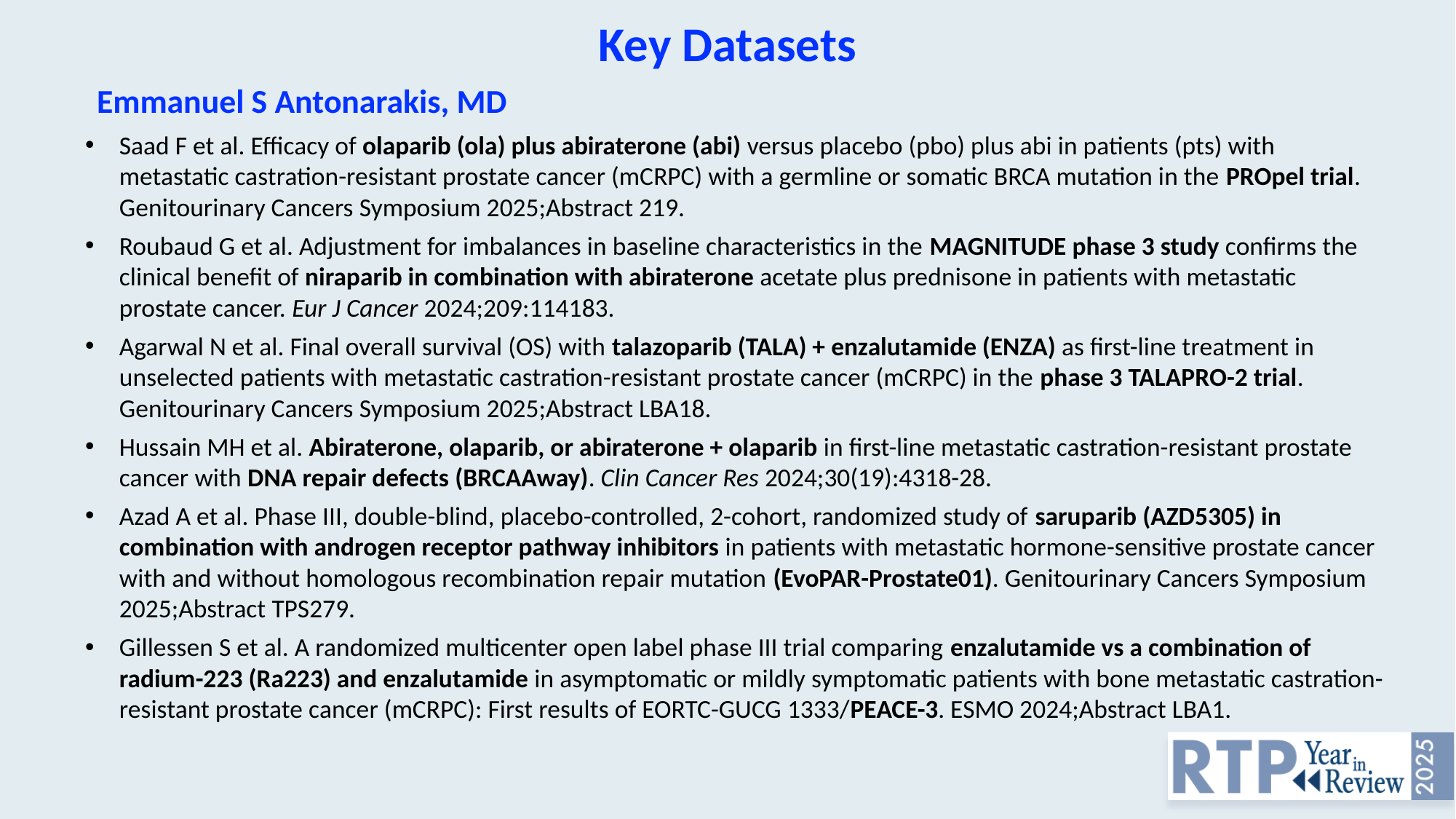

Key Datasets
Emmanuel S Antonarakis, MD
Saad F et al. Efficacy of olaparib (ola) plus abiraterone (abi) versus placebo (pbo) plus abi in patients (pts) with metastatic castration-resistant prostate cancer (mCRPC) with a germline or somatic BRCA mutation in the PROpel trial. Genitourinary Cancers Symposium 2025;Abstract 219.
Roubaud G et al. Adjustment for imbalances in baseline characteristics in the MAGNITUDE phase 3 study confirms the clinical benefit of niraparib in combination with abiraterone acetate plus prednisone in patients with metastatic prostate cancer. Eur J Cancer 2024;209:114183.
Agarwal N et al. Final overall survival (OS) with talazoparib (TALA) + enzalutamide (ENZA) as first-line treatment in unselected patients with metastatic castration-resistant prostate cancer (mCRPC) in the phase 3 TALAPRO-2 trial. Genitourinary Cancers Symposium 2025;Abstract LBA18.
Hussain MH et al. Abiraterone, olaparib, or abiraterone + olaparib in first-line metastatic castration-resistant prostate cancer with DNA repair defects (BRCAAway). Clin Cancer Res 2024;30(19):4318-28.
Azad A et al. Phase III, double-blind, placebo-controlled, 2-cohort, randomized study of saruparib (AZD5305) in combination with androgen receptor pathway inhibitors in patients with metastatic hormone-sensitive prostate cancer with and without homologous recombination repair mutation (EvoPAR-Prostate01). Genitourinary Cancers Symposium 2025;Abstract TPS279.
Gillessen S et al. A randomized multicenter open label phase III trial comparing enzalutamide vs a combination of radium-223 (Ra223) and enzalutamide in asymptomatic or mildly symptomatic patients with bone metastatic castration-resistant prostate cancer (mCRPC): First results of EORTC-GUCG 1333/PEACE-3. ESMO 2024;Abstract LBA1.